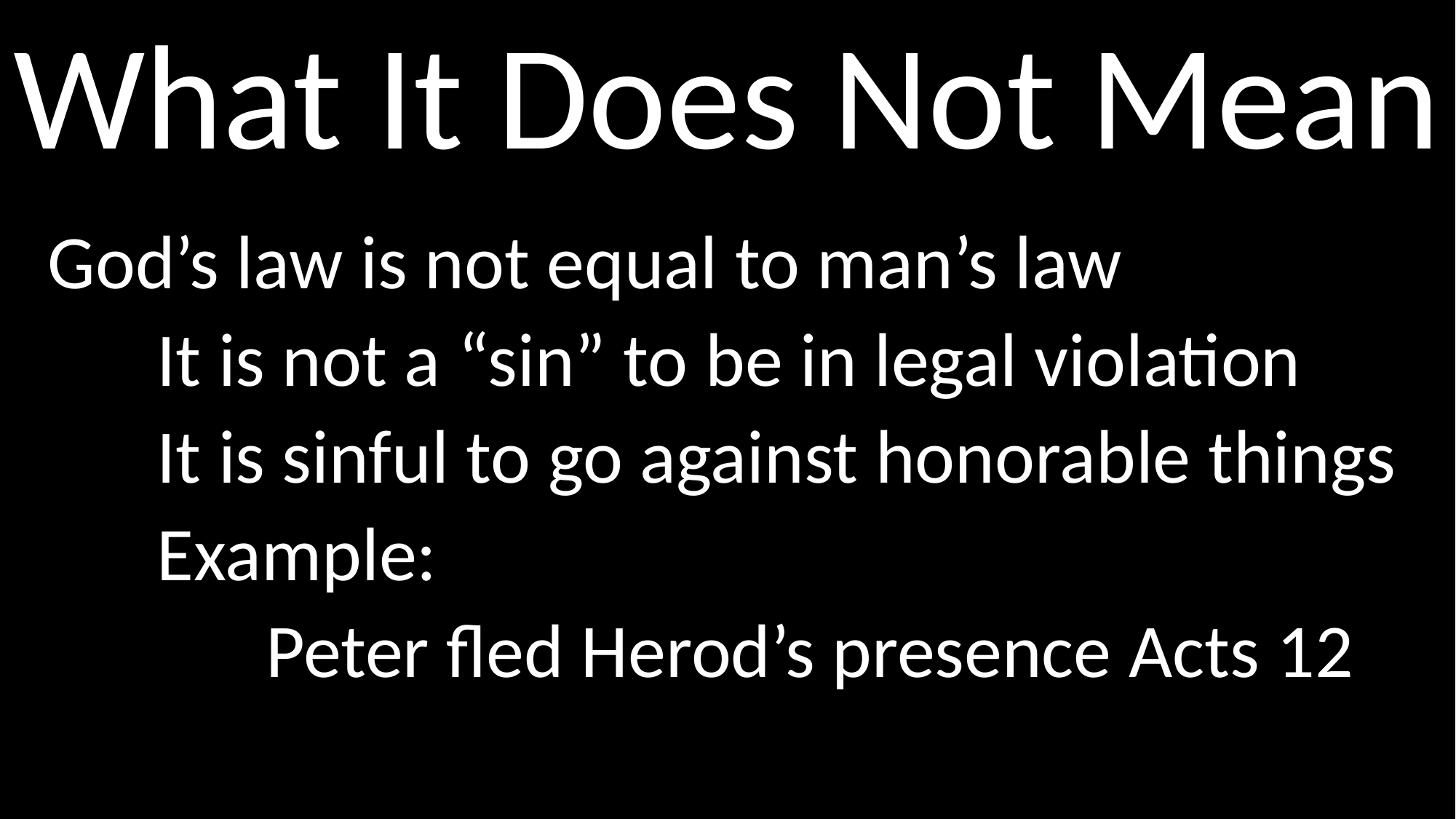

# What It Does Not Mean
God’s law is not equal to man’s law
	It is not a “sin” to be in legal violation
	It is sinful to go against honorable things
	Example:
		Peter fled Herod’s presence Acts 12